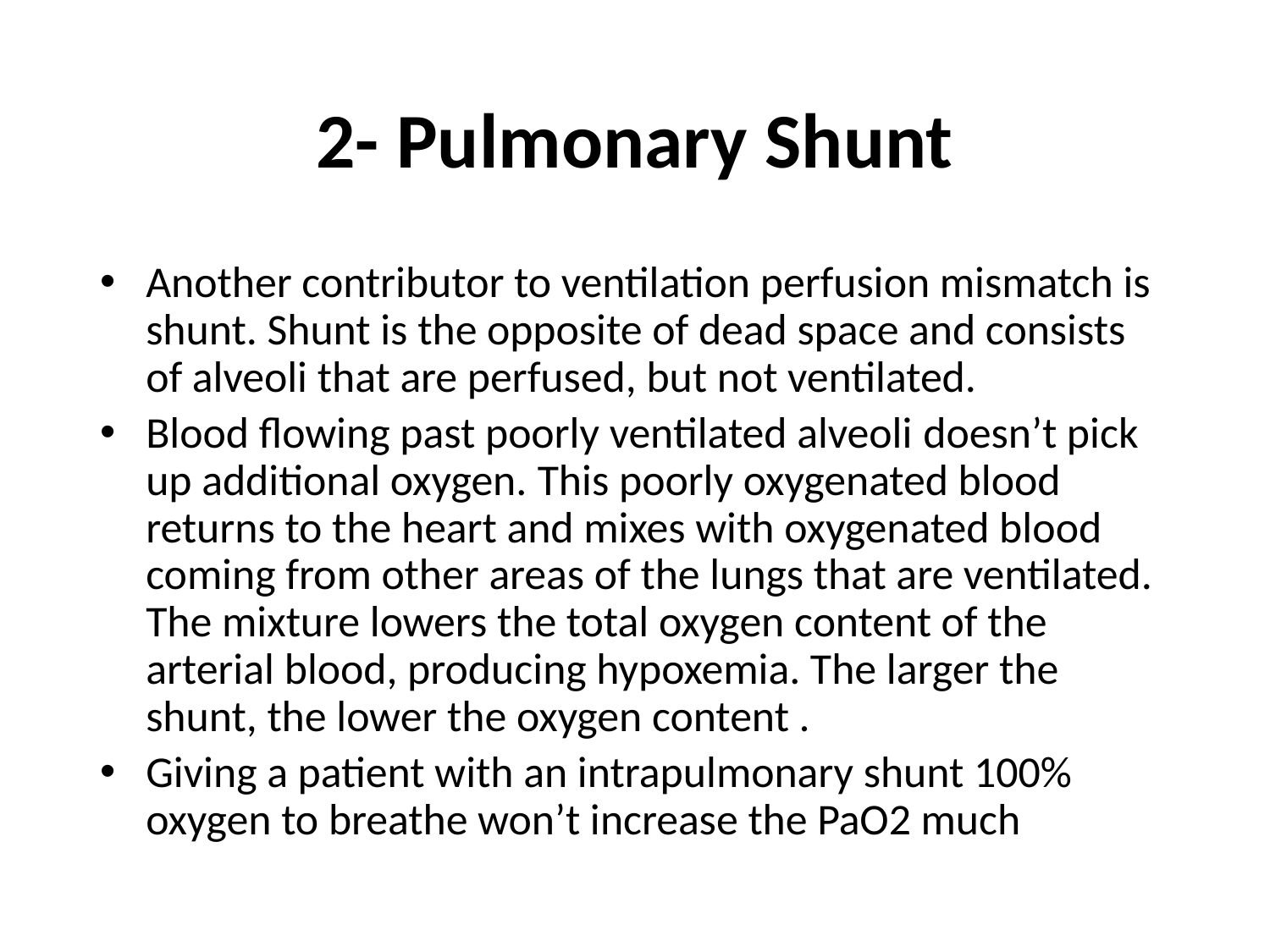

# 2- Pulmonary Shunt
Another contributor to ventilation perfusion mismatch is shunt. Shunt is the opposite of dead space and consists of alveoli that are perfused, but not ventilated.
Blood flowing past poorly ventilated alveoli doesn’t pick up additional oxygen. This poorly oxygenated blood returns to the heart and mixes with oxygenated blood coming from other areas of the lungs that are ventilated. The mixture lowers the total oxygen content of the arterial blood, producing hypoxemia. The larger the shunt, the lower the oxygen content .
Giving a patient with an intrapulmonary shunt 100% oxygen to breathe won’t increase the PaO2 much